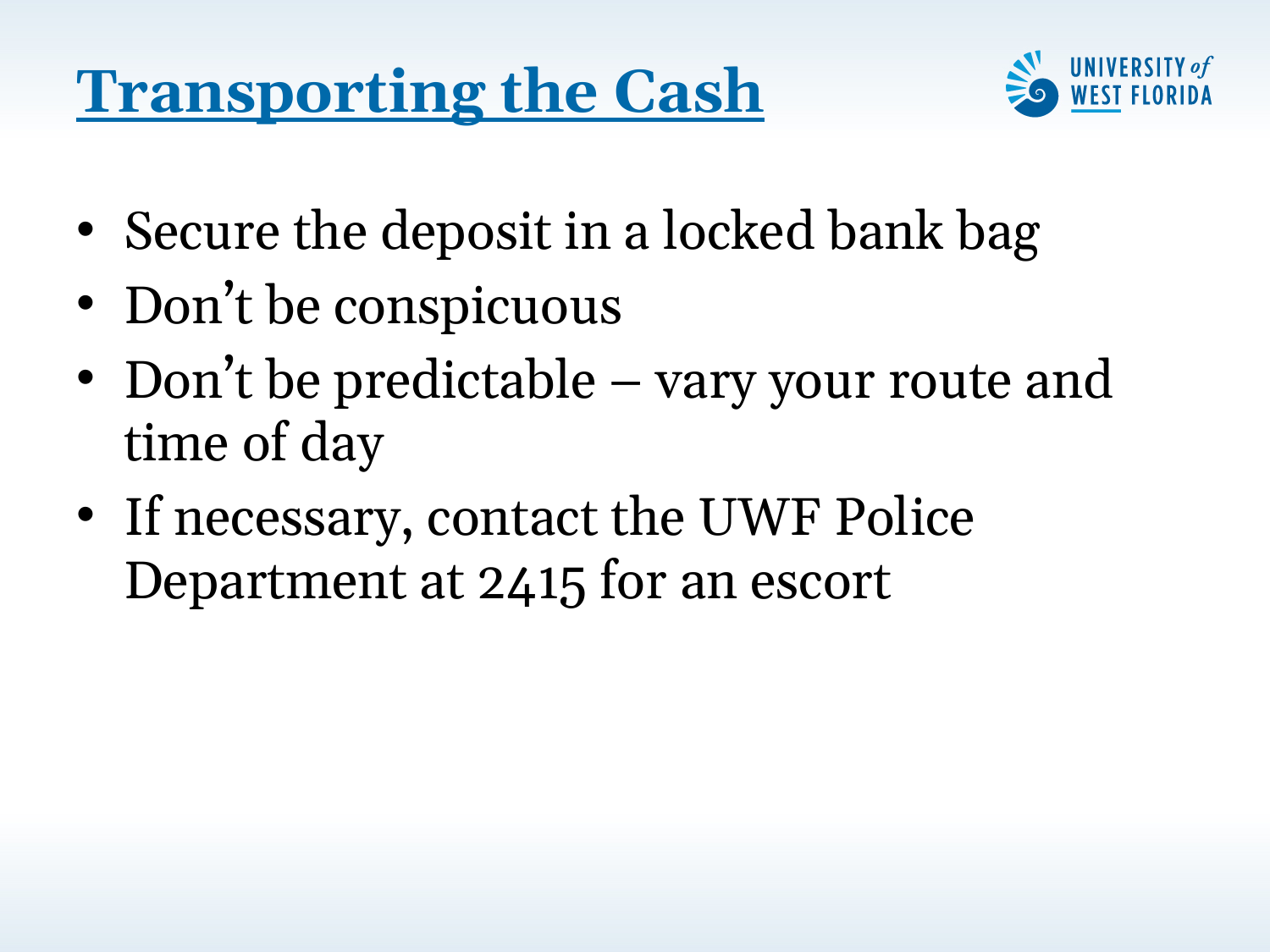

# Transporting the Cash
Secure the deposit in a locked bank bag
Don’t be conspicuous
Don’t be predictable – vary your route and time of day
If necessary, contact the UWF Police Department at 2415 for an escort